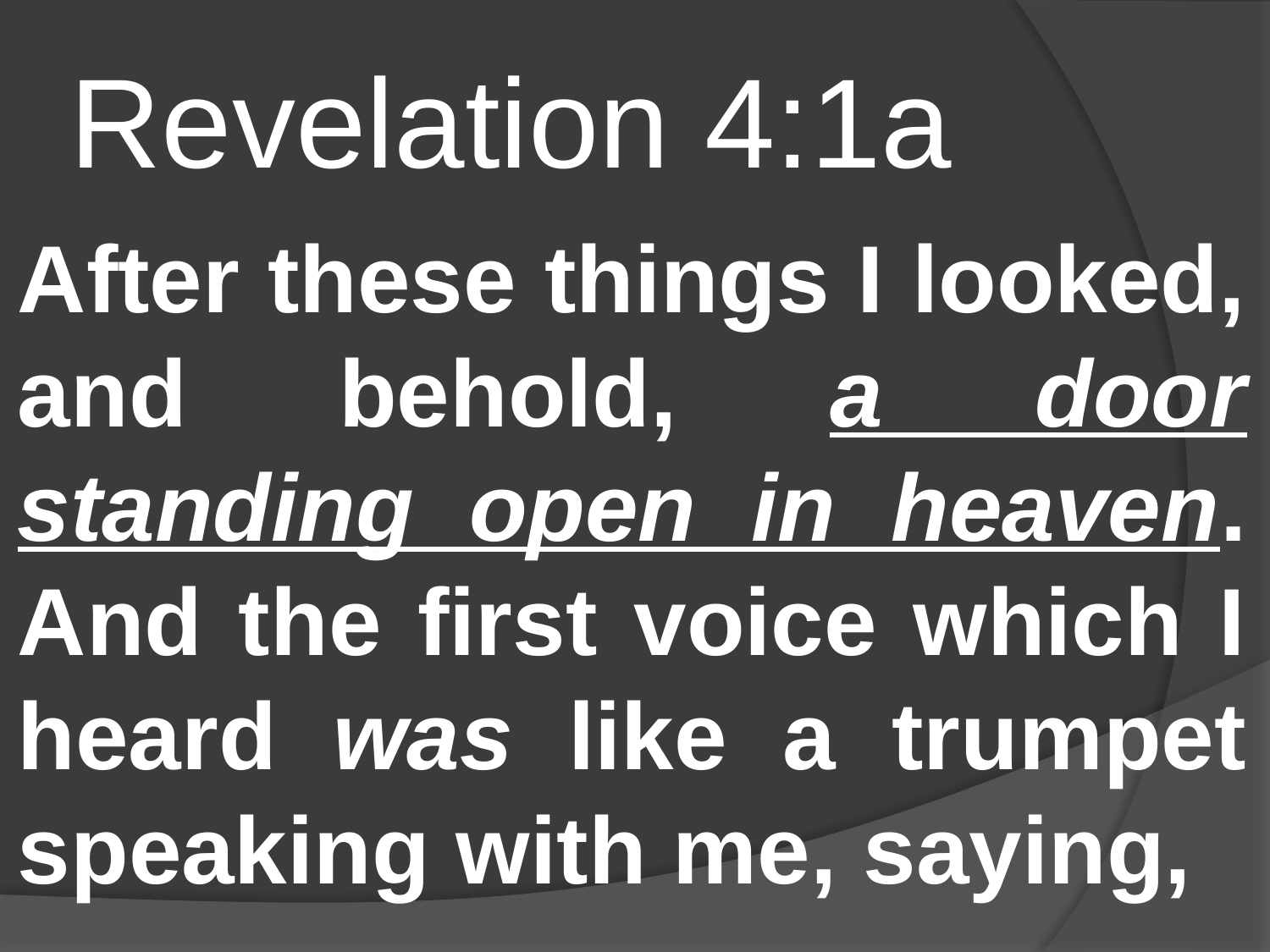

# Revelation 4:1a
After these things I looked, and behold, a door standing open in heaven. And the first voice which I heard was like a trumpet speaking with me, saying,